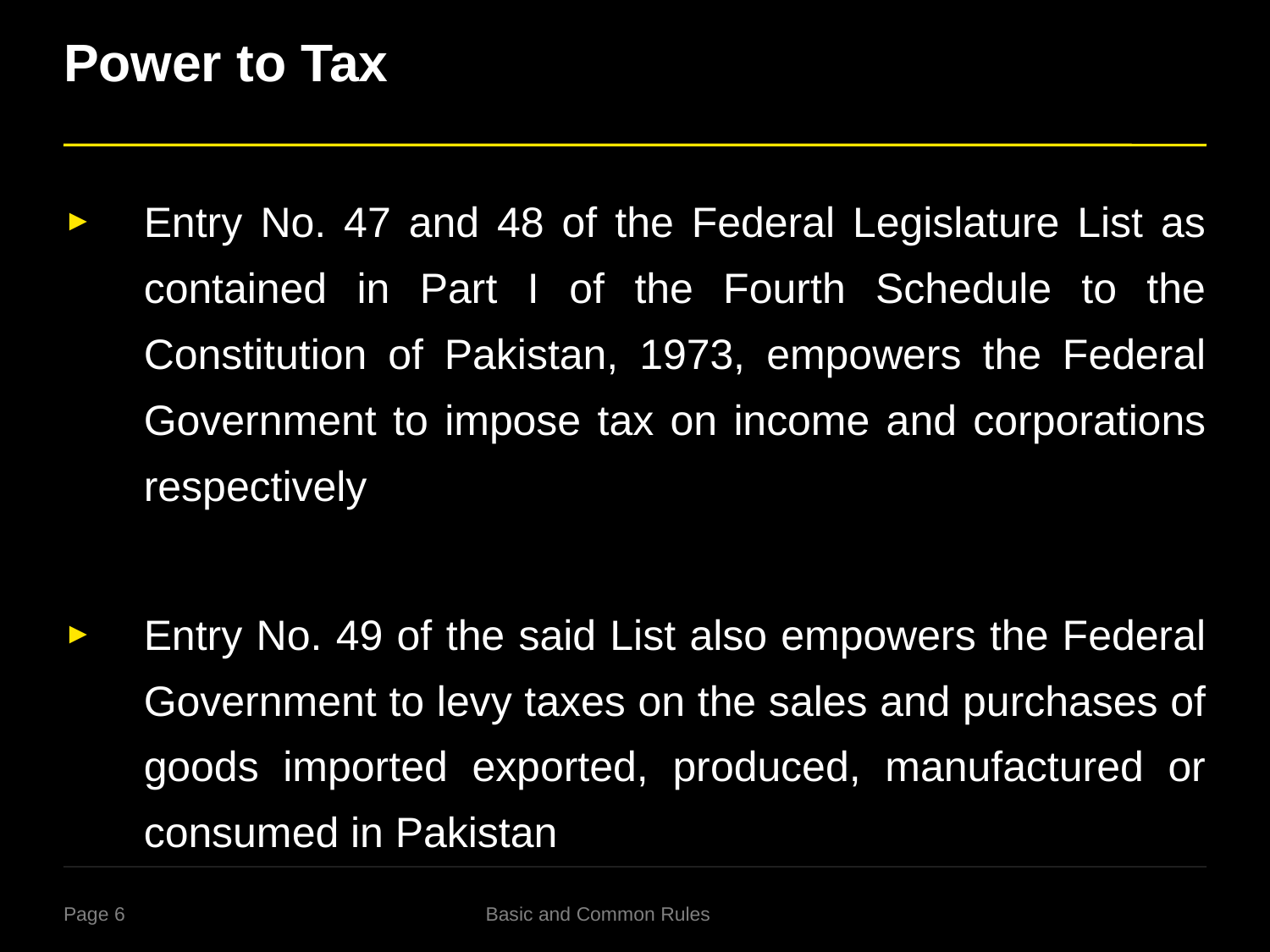

# Power to Tax
Entry No. 47 and 48 of the Federal Legislature List as contained in Part I of the Fourth Schedule to the Constitution of Pakistan, 1973, empowers the Federal Government to impose tax on income and corporations respectively

Entry No. 49 of the said List also empowers the Federal Government to levy taxes on the sales and purchases of goods imported exported, produced, manufactured or consumed in Pakistan